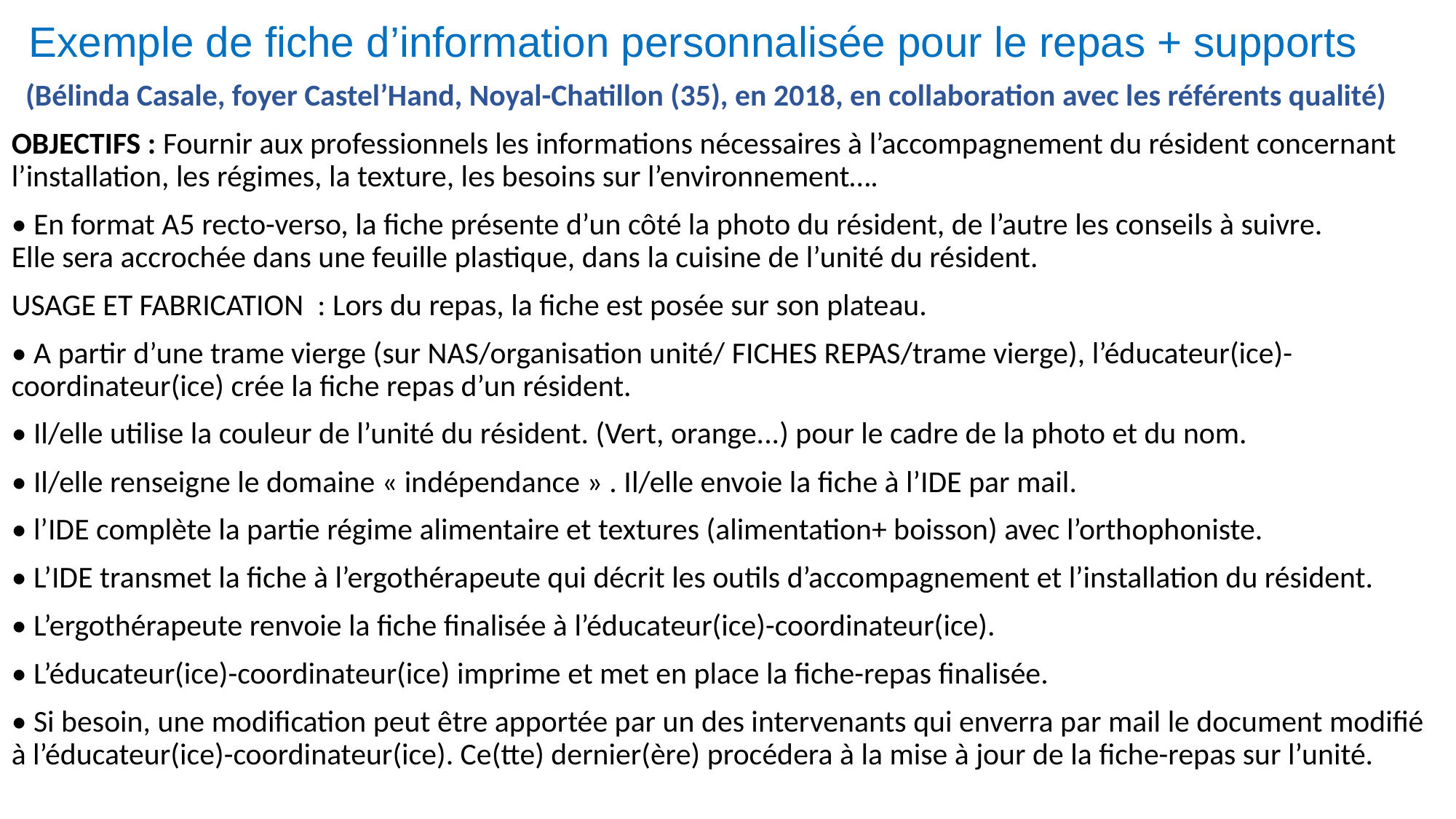

# Exemple de fiche d’information personnalisée pour le repas + supports
  (Bélinda Casale, foyer Castel’Hand, Noyal-Chatillon (35), en 2018, en collaboration avec les référents qualité)
OBJECTIFS : Fournir aux professionnels les informations nécessaires à l’accompagnement du résident concernant l’installation, les régimes, la texture, les besoins sur l’environnement….
• En format A5 recto-verso, la fiche présente d’un côté la photo du résident, de l’autre les conseils à suivre.           Elle sera accrochée dans une feuille plastique, dans la cuisine de l’unité du résident.
USAGE ET FABRICATION  : Lors du repas, la fiche est posée sur son plateau.
• A partir d’une trame vierge (sur NAS/organisation unité/ FICHES REPAS/trame vierge), l’éducateur(ice)-coordinateur(ice) crée la fiche repas d’un résident.
• Il/elle utilise la couleur de l’unité du résident. (Vert, orange...) pour le cadre de la photo et du nom.
• Il/elle renseigne le domaine « indépendance » . Il/elle envoie la fiche à l’IDE par mail.
• l’IDE complète la partie régime alimentaire et textures (alimentation+ boisson) avec l’orthophoniste.
• L’IDE transmet la fiche à l’ergothérapeute qui décrit les outils d’accompagnement et l’installation du résident.
• L’ergothérapeute renvoie la fiche finalisée à l’éducateur(ice)-coordinateur(ice).
• L’éducateur(ice)-coordinateur(ice) imprime et met en place la fiche-repas finalisée.
• Si besoin, une modification peut être apportée par un des intervenants qui enverra par mail le document modifié à l’éducateur(ice)-coordinateur(ice). Ce(tte) dernier(ère) procédera à la mise à jour de la fiche-repas sur l’unité.